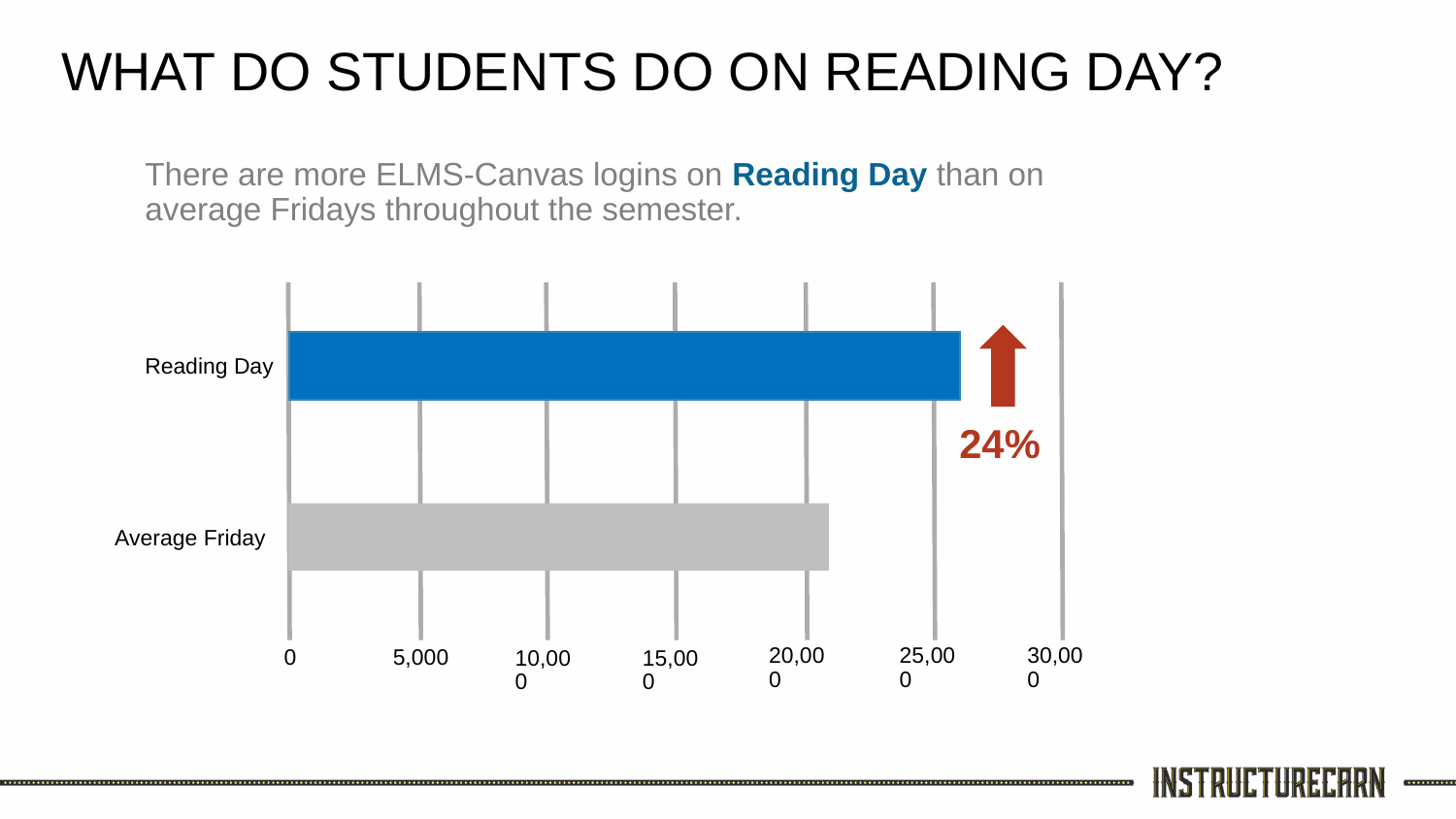

WHAT DO STUDENTS DO ON READING DAY?
There are more ELMS-Canvas logins on Reading Day than on average Fridays throughout the semester.

Reading Day
24%

Average Friday
20,000
25,000
30,000
0
5,000
15,000
10,000